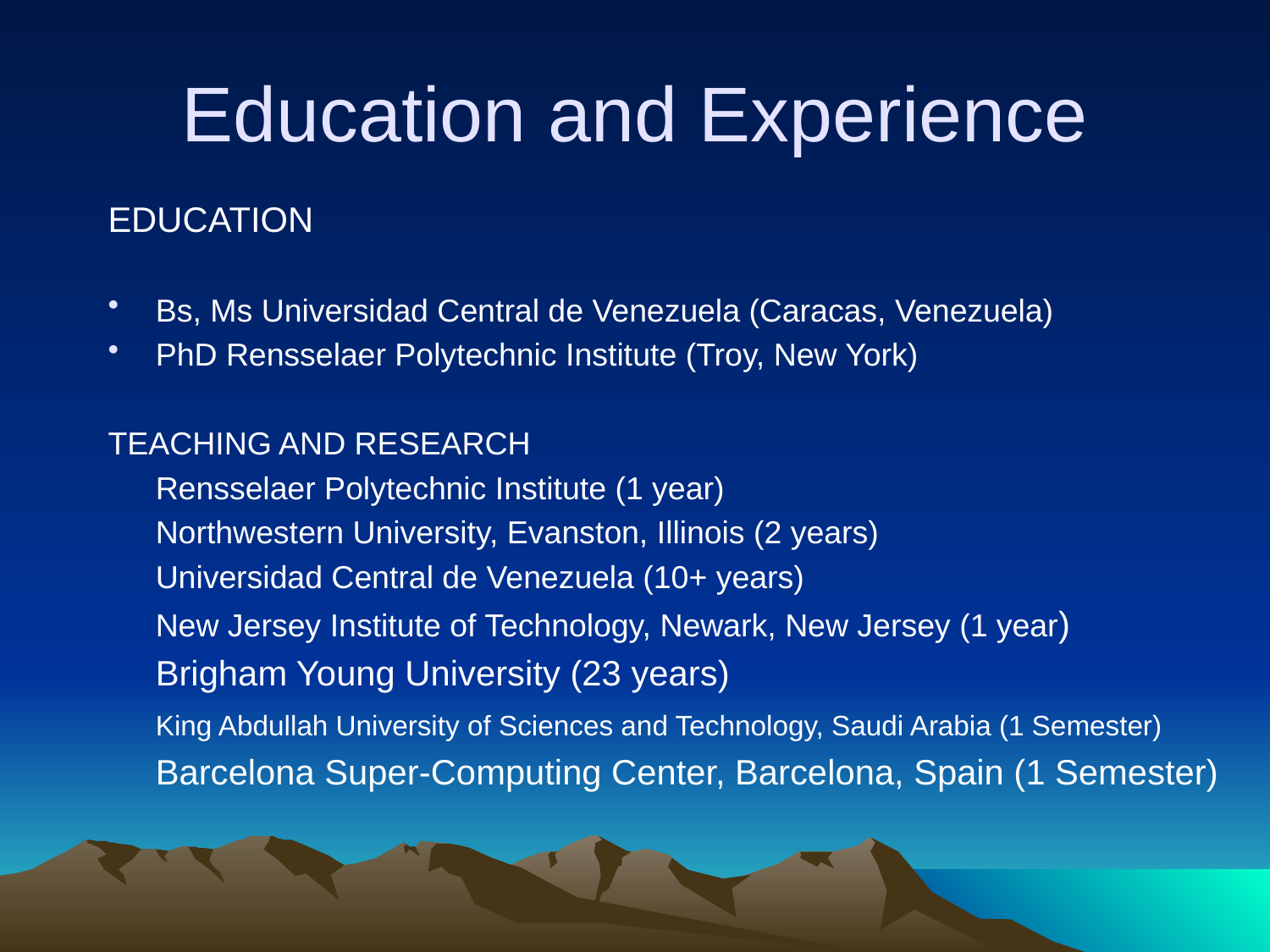

# Education and Experience
EDUCATION

Bs, Ms Universidad Central de Venezuela (Caracas, Venezuela)
PhD Rensselaer Polytechnic Institute (Troy, New York)

TEACHING AND RESEARCH
	Rensselaer Polytechnic Institute (1 year)
	Northwestern University, Evanston, Illinois (2 years)
	Universidad Central de Venezuela (10+ years)
	New Jersey Institute of Technology, Newark, New Jersey (1 year)
	Brigham Young University (23 years)
	King Abdullah University of Sciences and Technology, Saudi Arabia (1 Semester)
	Barcelona Super-Computing Center, Barcelona, Spain (1 Semester)